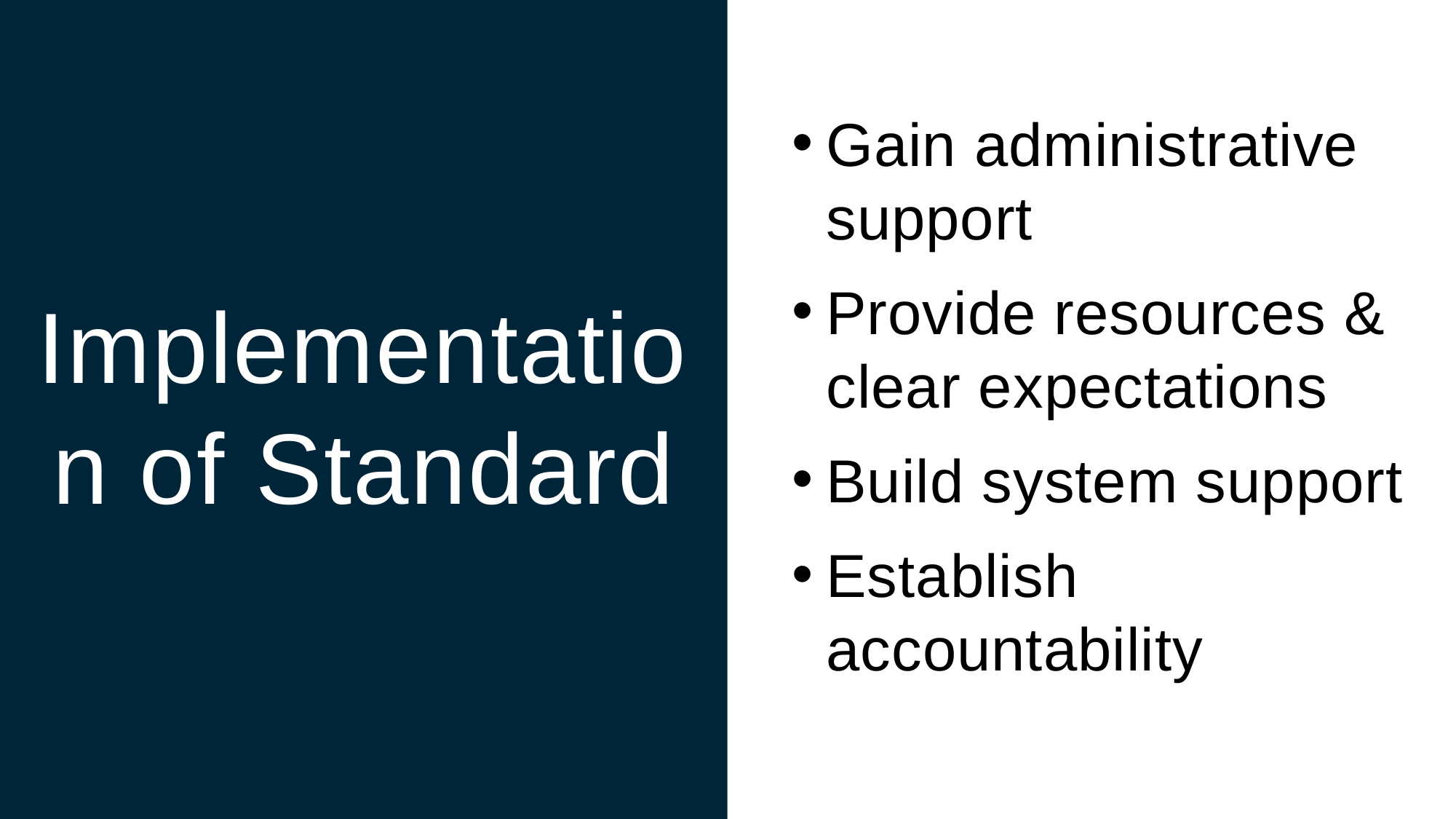

Gain administrative support
Provide resources & clear expectations
Build system support
Establish accountability
# Implementation of Standard